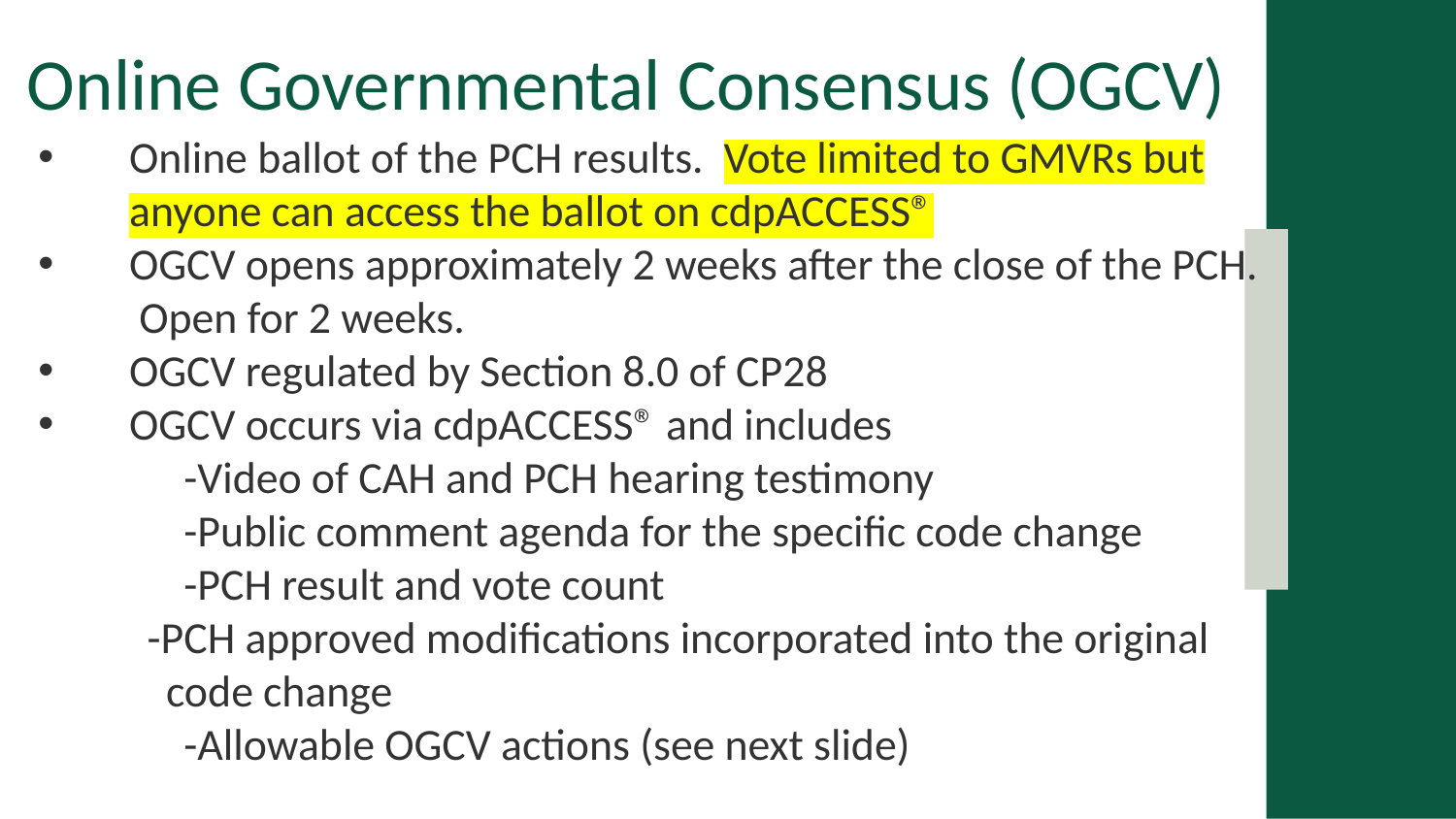

# Online Governmental Consensus (OGCV)
Online ballot of the PCH results.  Vote limited to GMVRs but anyone can access the ballot on cdpACCESS®
OGCV opens approximately 2 weeks after the close of the PCH.  Open for 2 weeks.
OGCV regulated by Section 8.0 of CP28
OGCV occurs via cdpACCESS® and includes
	-Video of CAH and PCH hearing testimony
	-Public comment agenda for the specific code change
	-PCH result and vote count
-PCH approved modifications incorporated into the original code change
	-Allowable OGCV actions (see next slide)